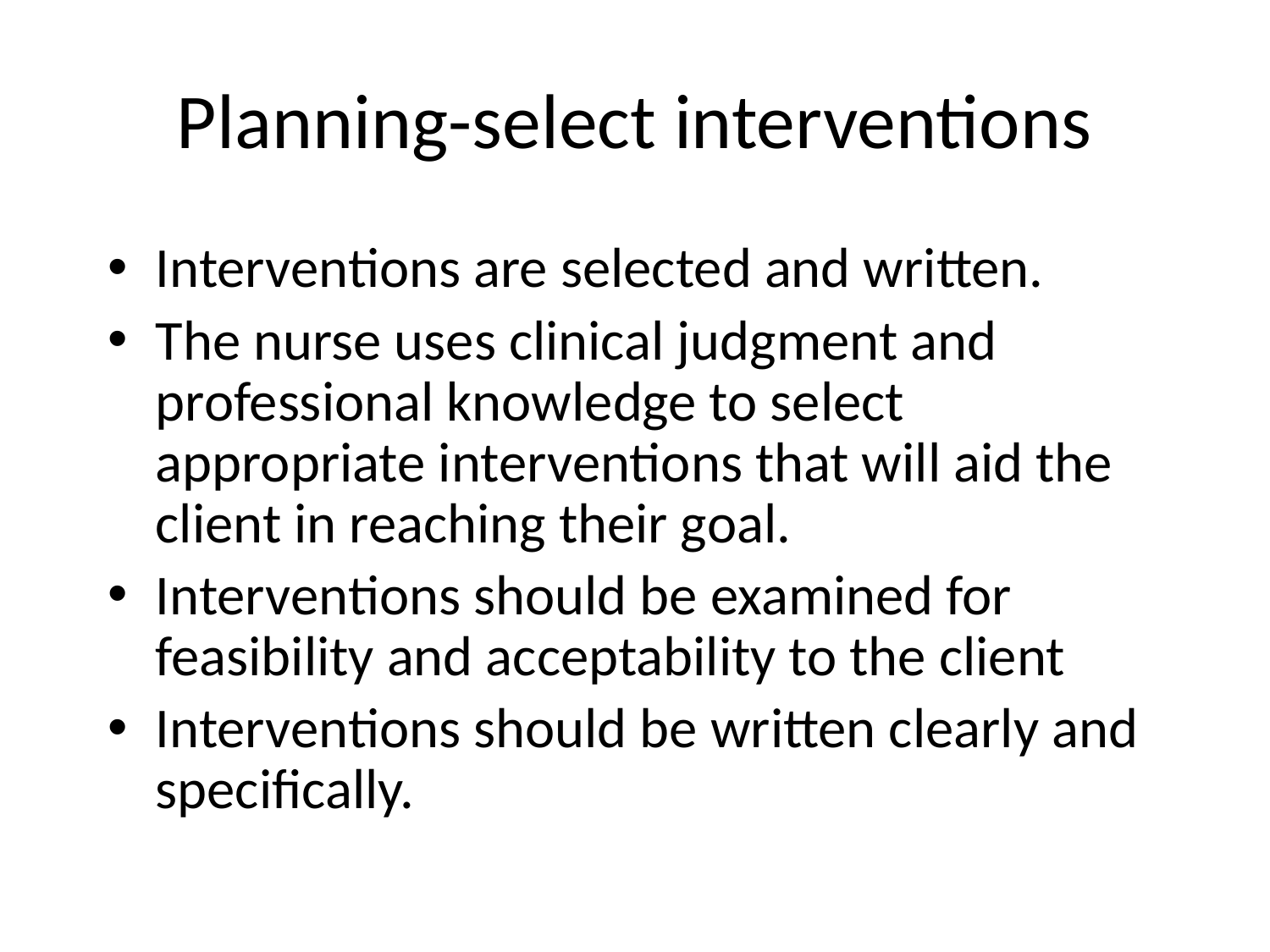

# Planning-select interventions
Interventions are selected and written.
The nurse uses clinical judgment and professional knowledge to select appropriate interventions that will aid the client in reaching their goal.
Interventions should be examined for feasibility and acceptability to the client
Interventions should be written clearly and specifically.